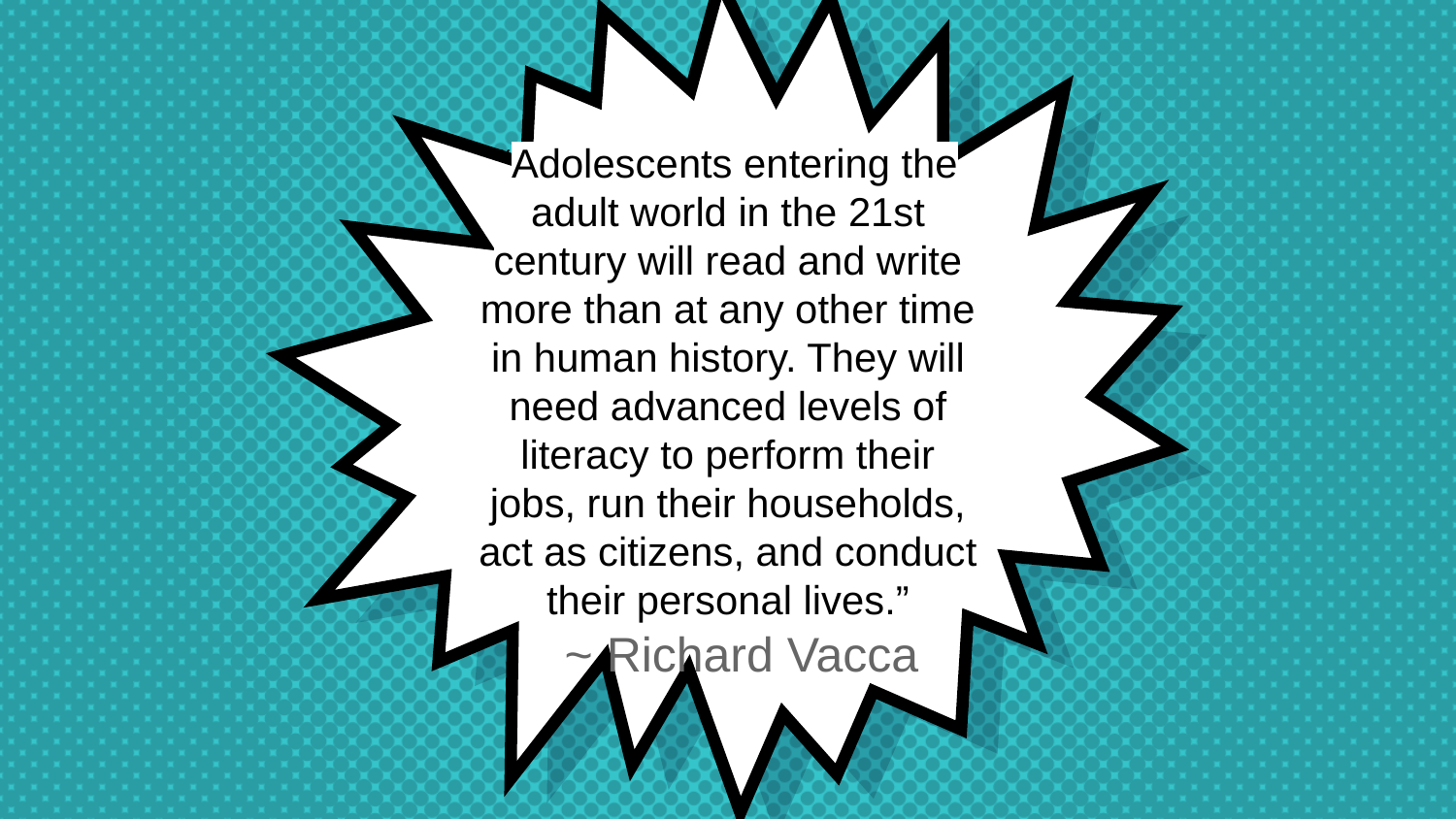

“Adolescents entering the adult world in the 21st century will read and write more than at any other time in human history. They will need advanced levels of literacy to perform their jobs, run their households, act as citizens, and conduct their personal lives.”
  ~ Richard Vacca